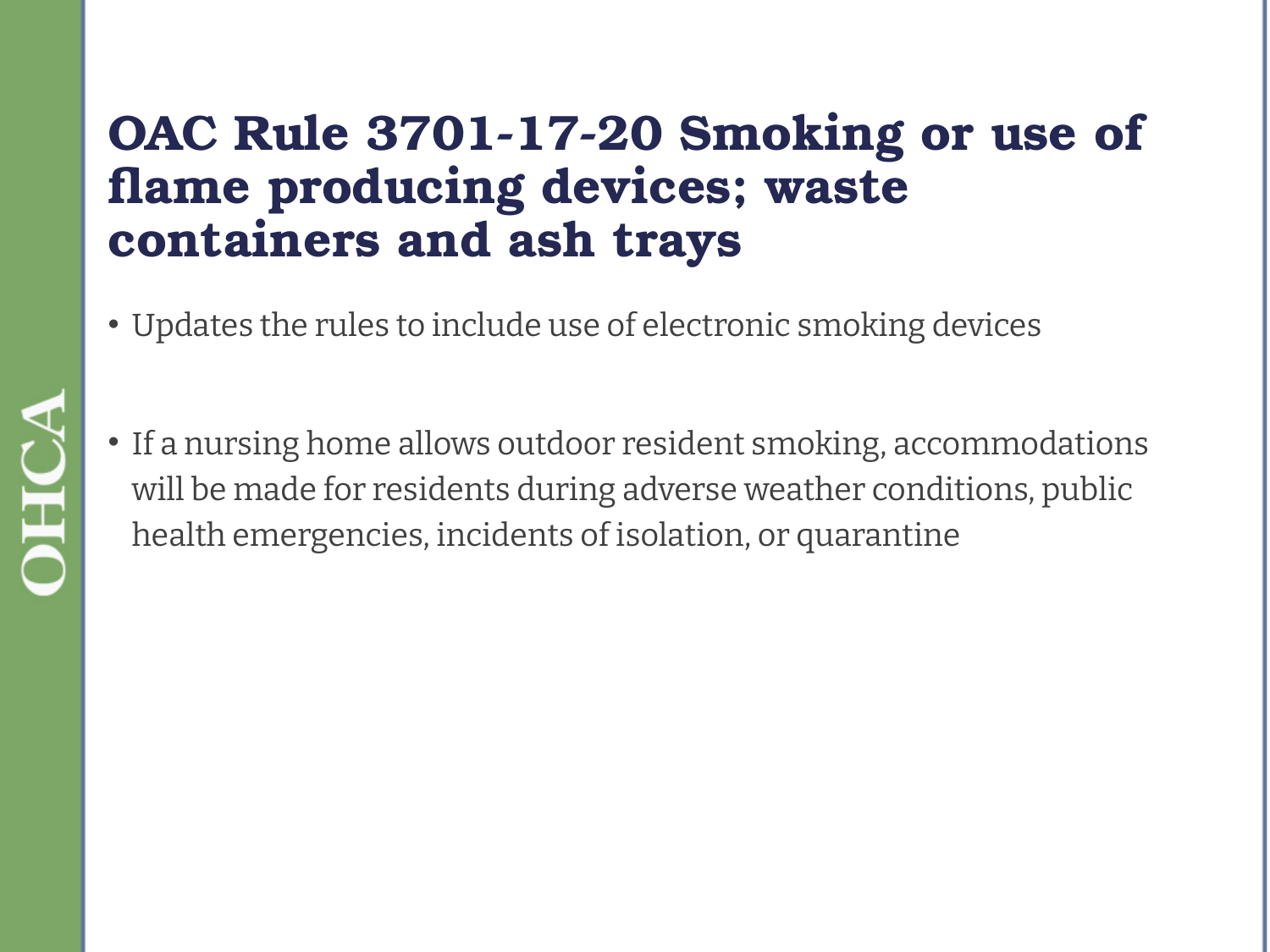

# OAC Rule 3701-17-20 Smoking or use of flame producing devices; waste containers and ash trays
Updates the rules to include use of electronic smoking devices

If a nursing home allows outdoor resident smoking, accommodations will be made for residents during adverse weather conditions, public health emergencies, incidents of isolation, or quarantine